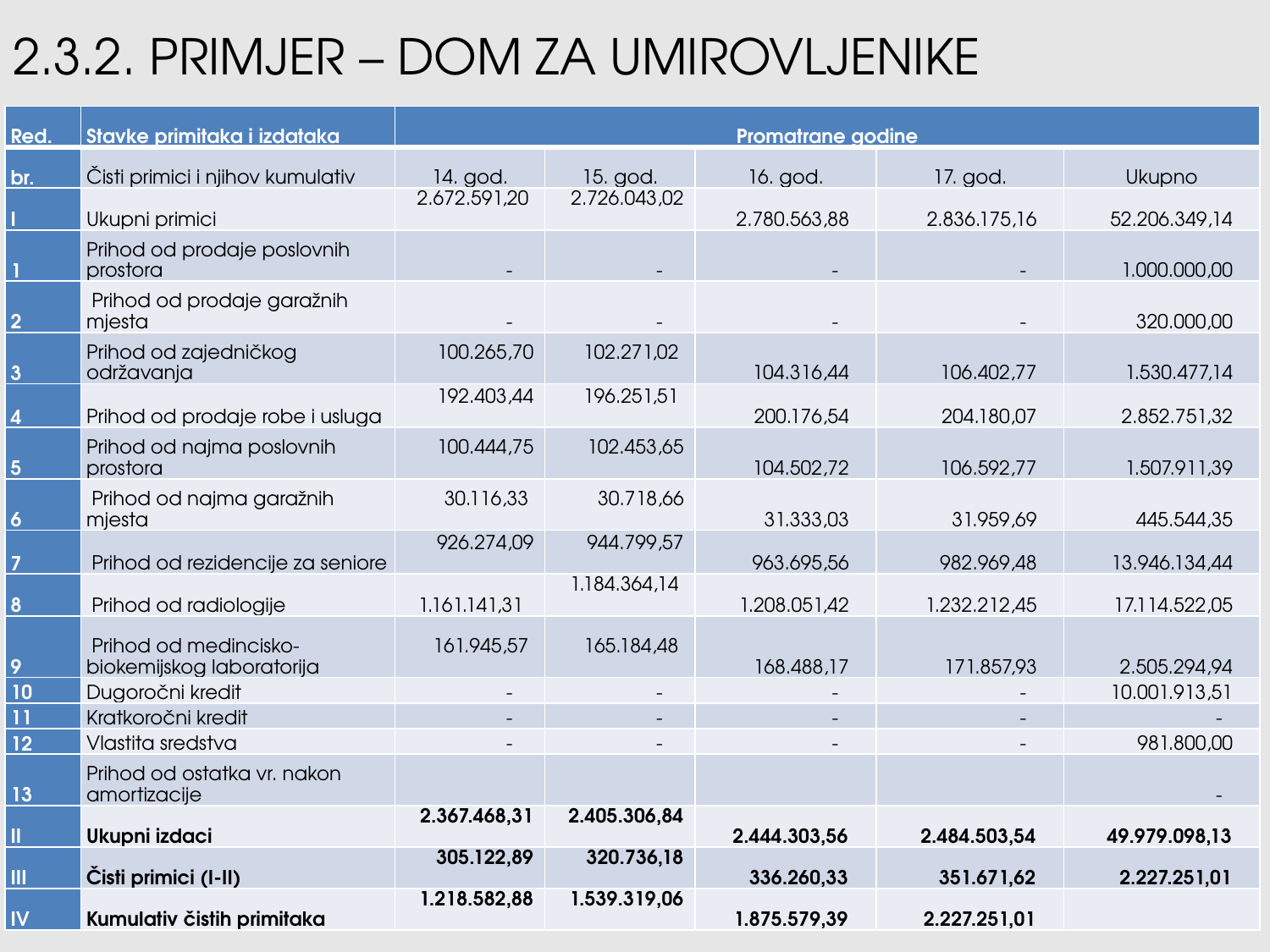

# 2.3.2. PRIMJER – DOM ZA UMIROVLJENIKE
| Red. | Stavke primitaka i izdataka | Promatrane godine |  |  |  |  |
| --- | --- | --- | --- | --- | --- | --- |
| br. | Čisti primici i njihov kumulativ | 14. god. | 15. god. | 16. god. | 17. god. | Ukupno |
| I | Ukupni primici | 2.672.591,20 | 2.726.043,02 | 2.780.563,88 | 2.836.175,16 | 52.206.349,14 |
| 1 | Prihod od prodaje poslovnih prostora | - | - | - | - | 1.000.000,00 |
| 2 | Prihod od prodaje garažnih mjesta | - | - | - | - | 320.000,00 |
| 3 | Prihod od zajedničkog održavanja | 100.265,70 | 102.271,02 | 104.316,44 | 106.402,77 | 1.530.477,14 |
| 4 | Prihod od prodaje robe i usluga | 192.403,44 | 196.251,51 | 200.176,54 | 204.180,07 | 2.852.751,32 |
| 5 | Prihod od najma poslovnih prostora | 100.444,75 | 102.453,65 | 104.502,72 | 106.592,77 | 1.507.911,39 |
| 6 | Prihod od najma garažnih mjesta | 30.116,33 | 30.718,66 | 31.333,03 | 31.959,69 | 445.544,35 |
| 7 | Prihod od rezidencije za seniore | 926.274,09 | 944.799,57 | 963.695,56 | 982.969,48 | 13.946.134,44 |
| 8 | Prihod od radiologije | 1.161.141,31 | 1.184.364,14 | 1.208.051,42 | 1.232.212,45 | 17.114.522,05 |
| 9 | Prihod od medincisko-biokemijskog laboratorija | 161.945,57 | 165.184,48 | 168.488,17 | 171.857,93 | 2.505.294,94 |
| 10 | Dugoročni kredit | - | - | - | - | 10.001.913,51 |
| 11 | Kratkoročni kredit | - | - | - | - | - |
| 12 | Vlastita sredstva | - | - | - | - | 981.800,00 |
| 13 | Prihod od ostatka vr. nakon amortizacije |  |  |  |  | - |
| II | Ukupni izdaci | 2.367.468,31 | 2.405.306,84 | 2.444.303,56 | 2.484.503,54 | 49.979.098,13 |
| III | Čisti primici (I-II) | 305.122,89 | 320.736,18 | 336.260,33 | 351.671,62 | 2.227.251,01 |
| IV | Kumulativ čistih primitaka | 1.218.582,88 | 1.539.319,06 | 1.875.579,39 | 2.227.251,01 |  |
19